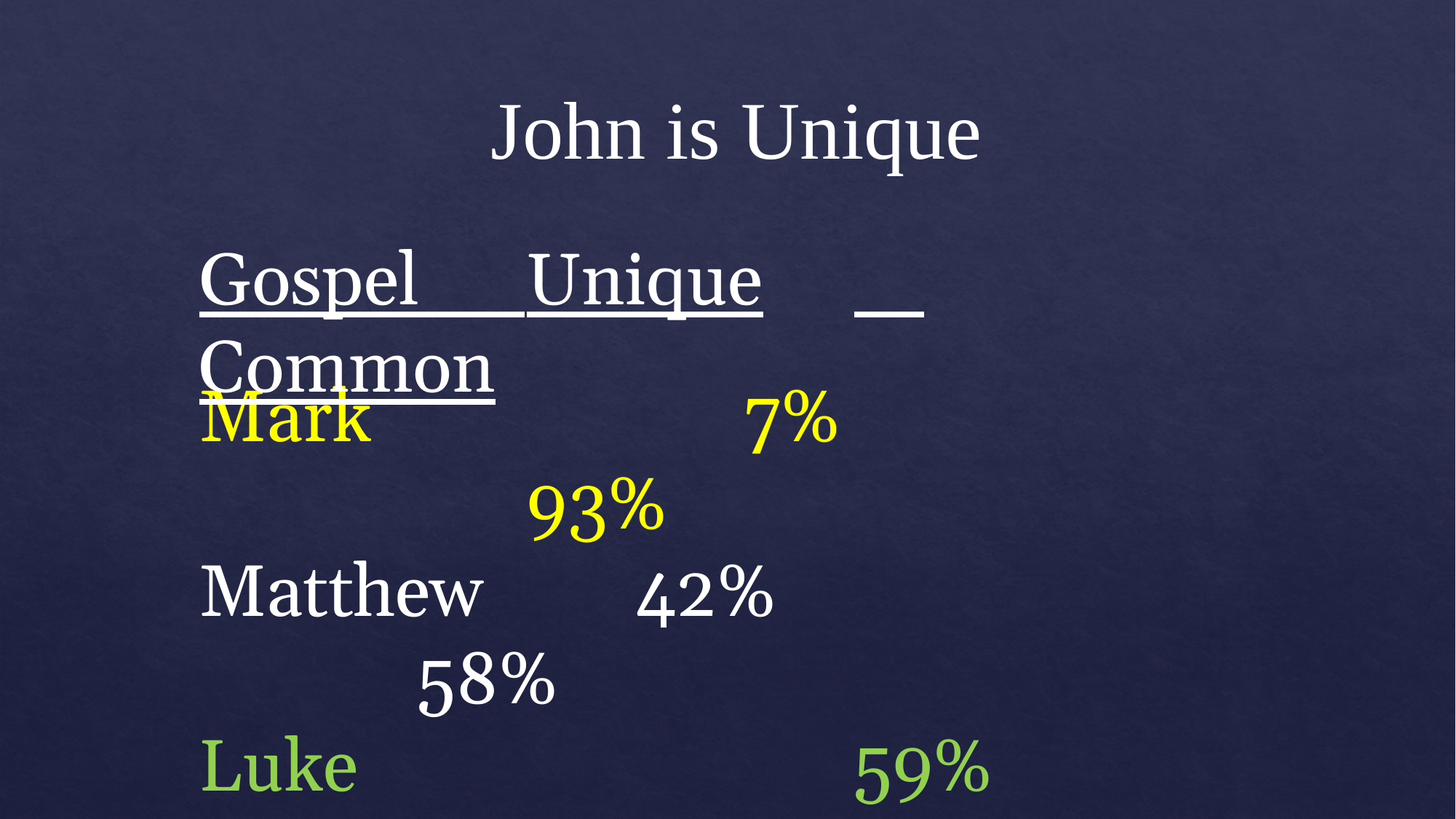

John is Unique
Gospel      	Unique	     Common

Mark				7%						93%
Matthew		42%					58%
Luke					59%					41%
John					92%					8%